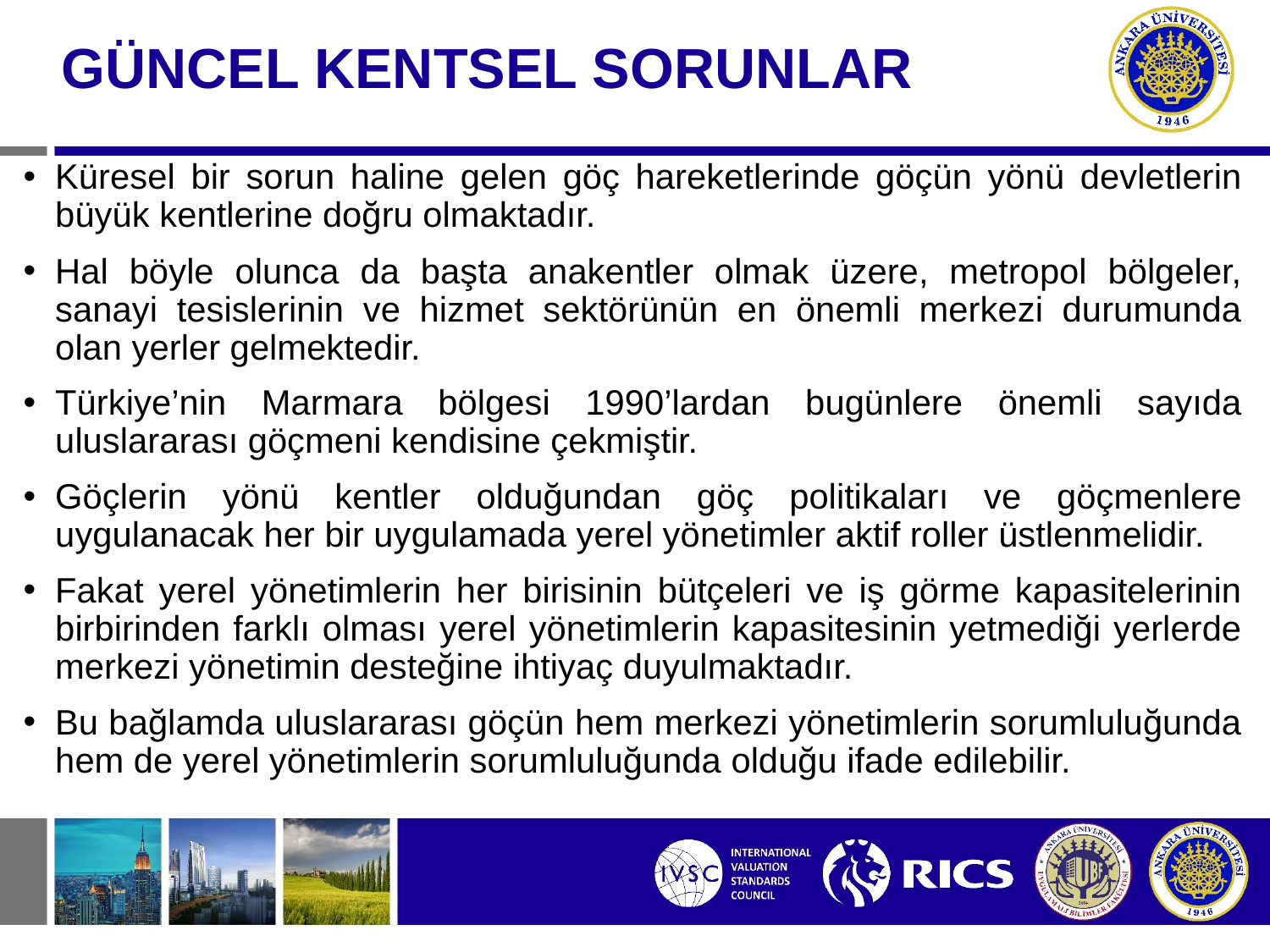

# GÜNCEL KENTSEL SORUNLAR
Küresel bir sorun haline gelen göç hareketlerinde göçün yönü devletlerin büyük kentlerine doğru olmaktadır.
Hal böyle olunca da başta anakentler olmak üzere, metropol bölgeler, sanayi tesislerinin ve hizmet sektörünün en önemli merkezi durumunda olan yerler gelmektedir.
Türkiye’nin Marmara bölgesi 1990’lardan bugünlere önemli sayıda uluslararası göçmeni kendisine çekmiştir.
Göçlerin yönü kentler olduğundan göç politikaları ve göçmenlere uygulanacak her bir uygulamada yerel yönetimler aktif roller üstlenmelidir.
Fakat yerel yönetimlerin her birisinin bütçeleri ve iş görme kapasitelerinin birbirinden farklı olması yerel yönetimlerin kapasitesinin yetmediği yerlerde merkezi yönetimin desteğine ihtiyaç duyulmaktadır.
Bu bağlamda uluslararası göçün hem merkezi yönetimlerin sorumluluğunda hem de yerel yönetimlerin sorumluluğunda olduğu ifade edilebilir.